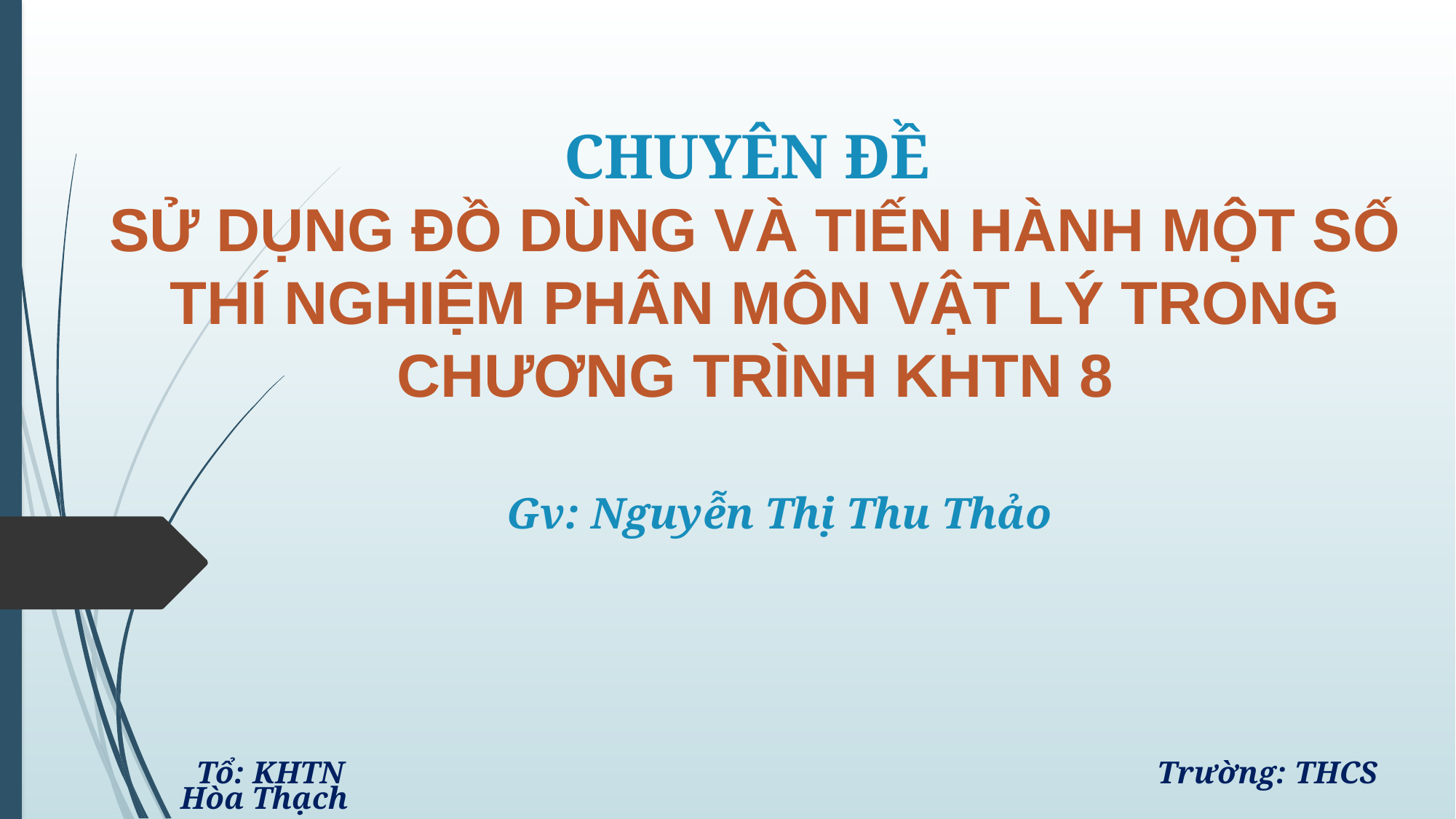

# CHUYÊN ĐỀ SỬ DỤNG ĐỒ DÙNG VÀ TIẾN HÀNH MỘT SỐ THÍ NGHIỆM PHÂN MÔN VẬT LÝ TRONG CHƯƠNG TRÌNH KHTN 8
Gv: Nguyễn Thị Thu Thảo
  Tổ: KHTN  		                                                                                   Trường: THCS Hòa Thạch